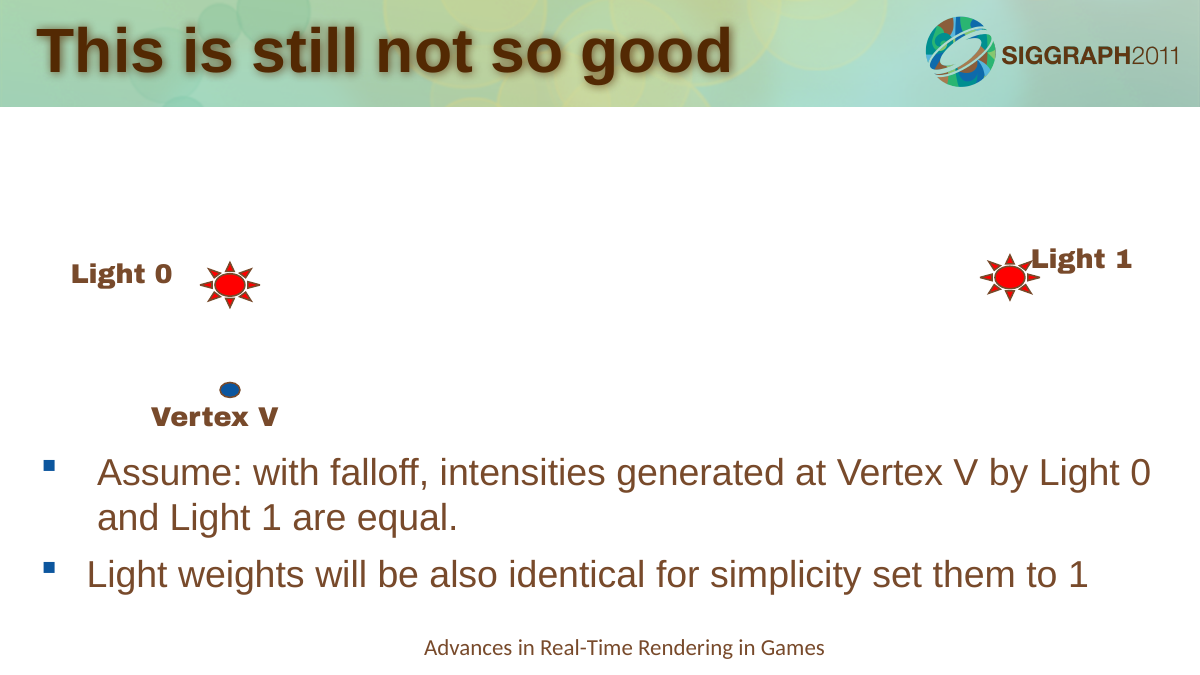

# This is still not so good
Light 1
Light 0

Vertex V
  Assume: with falloff, intensities generated at Vertex V by Light 0   and Light 1 are equal.
 Light weights will be also identical for simplicity set them to 1